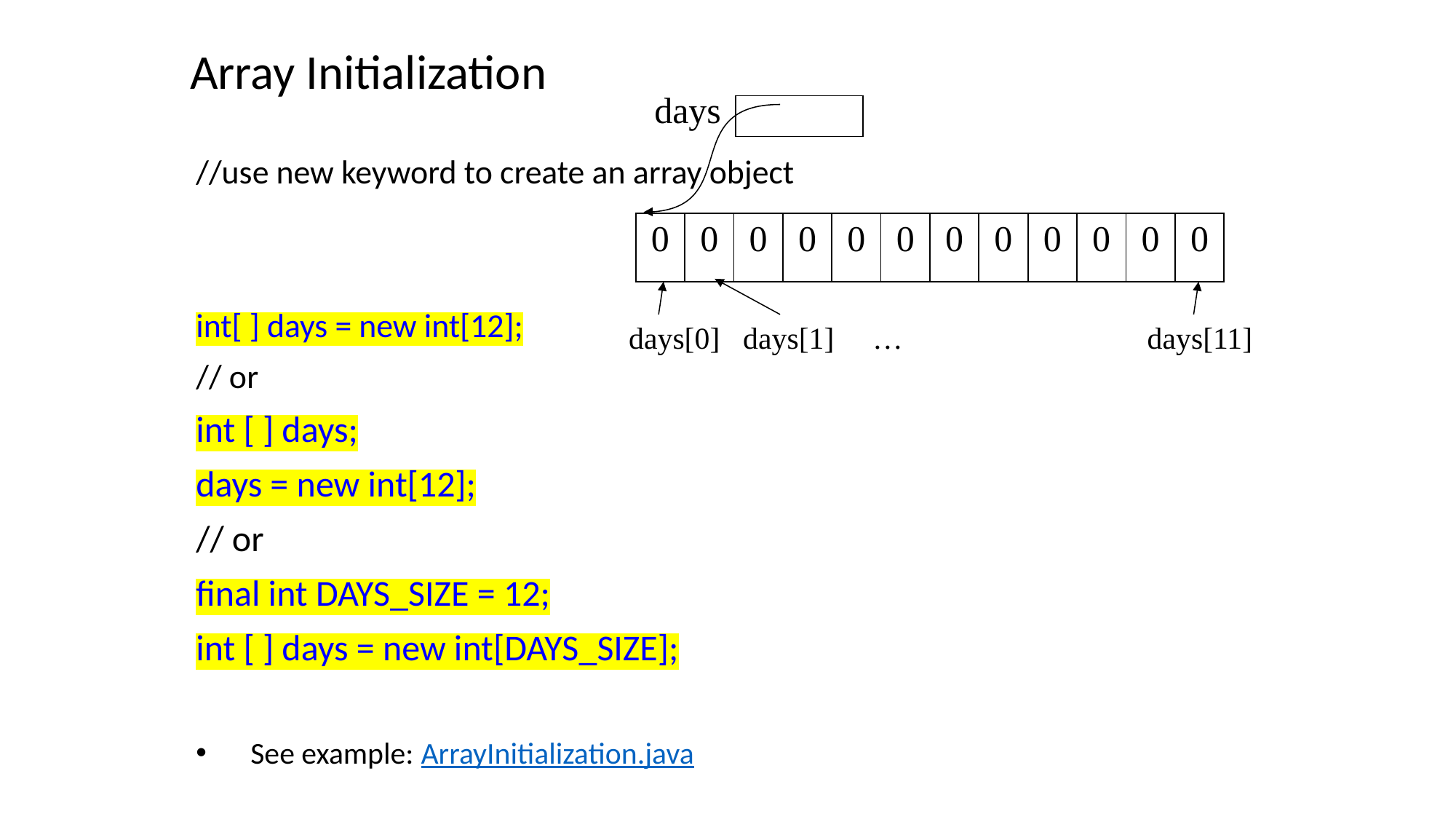

Array Initialization
days

//use new keyword to create an array object

int[ ] days = new int[12];
// or
int [ ] days;
days = new int[12];
// or
final int DAYS_SIZE = 12;
int [ ] days = new int[DAYS_SIZE];

See example: ArrayInitialization.java
| 0 | 0 | 0 | 0 | 0 | 0 | 0 | 0 | 0 | 0 | 0 | 0 |
| --- | --- | --- | --- | --- | --- | --- | --- | --- | --- | --- | --- |
days[0]   days[1]     …                                days[11]